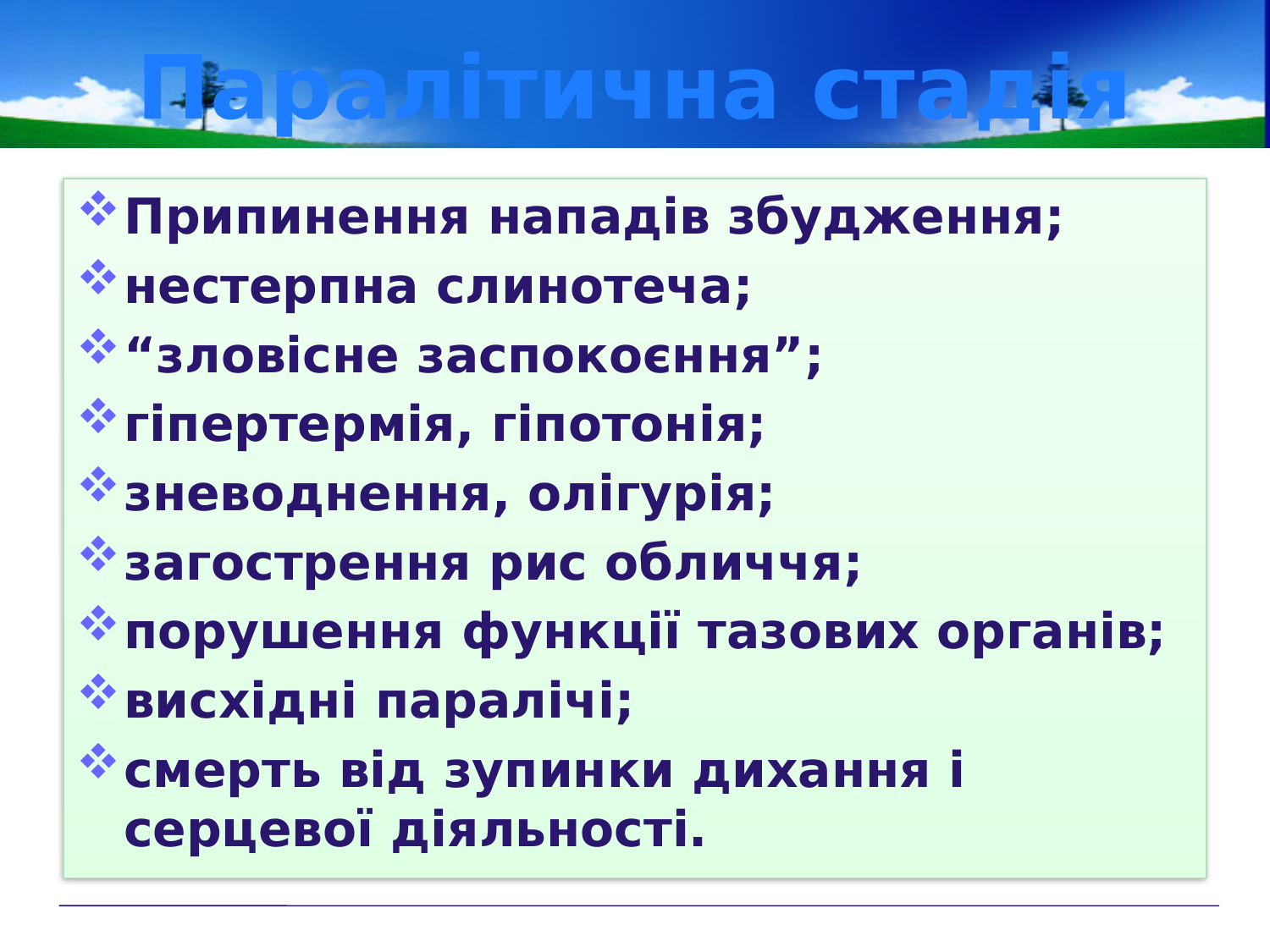

# Паралітична стадія
Припинення нападів збудження;
нестерпна слинотеча;
“зловісне заспокоєння”;
гіпертермія, гіпотонія;
зневоднення, олігурія;
загострення рис обличчя;
порушення функції тазових органів;
висхідні паралічі;
смерть від зупинки дихання і серцевої діяльності.